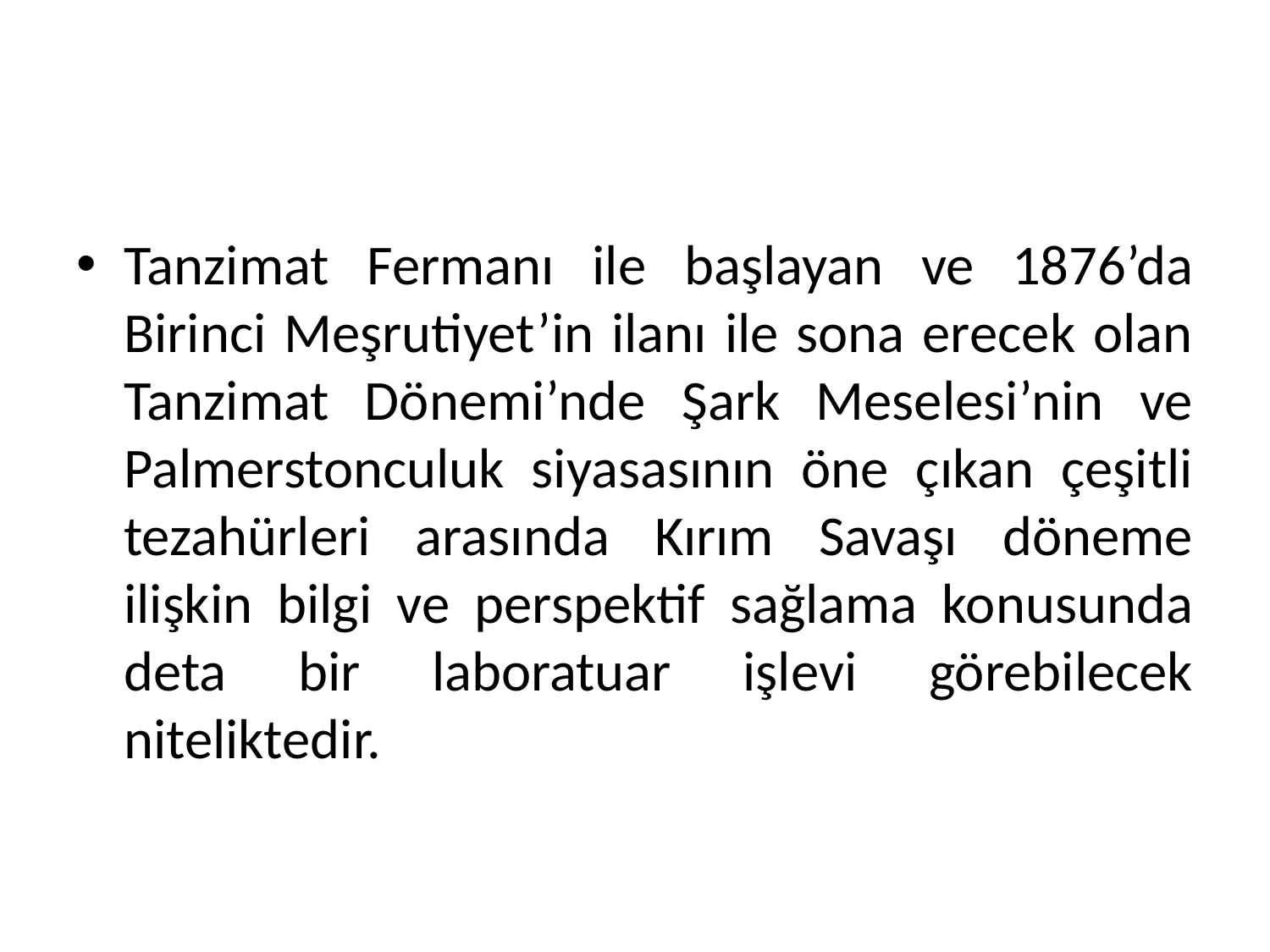

Tanzimat Fermanı ile başlayan ve 1876’da Birinci Meşrutiyet’in ilanı ile sona erecek olan Tanzimat Dönemi’nde Şark Meselesi’nin ve Palmerstonculuk siyasasının öne çıkan çeşitli tezahürleri arasında Kırım Savaşı döneme ilişkin bilgi ve perspektif sağlama konusunda deta bir laboratuar işlevi görebilecek niteliktedir.